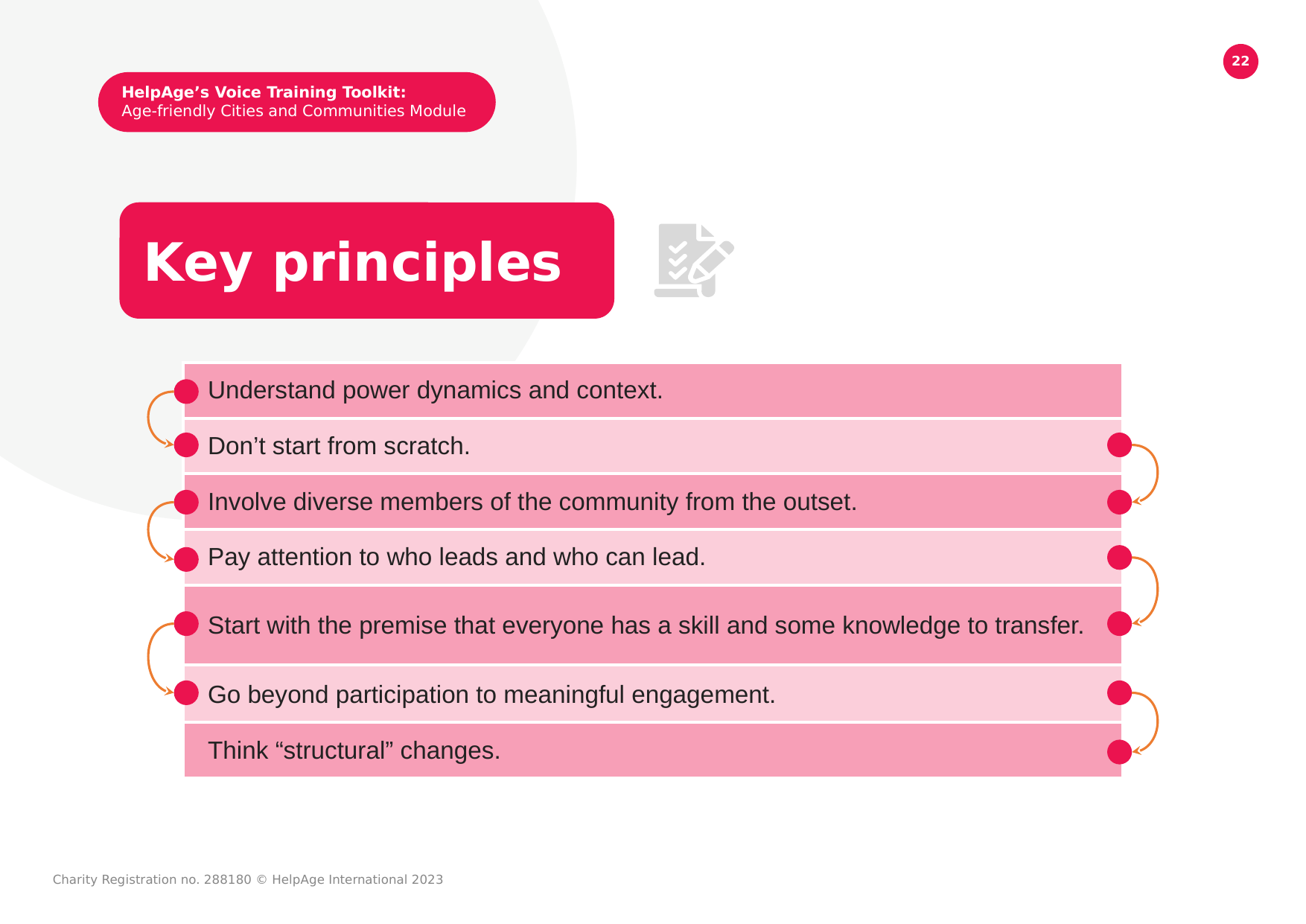

22

HelpAge’s Voice Training Toolkit:
Age-friendly Cities and Communities Module

Key principles

| Understand power dynamics and context. |
| --- |
| Don’t start from scratch. |
| Involve diverse members of the community from the outset. |
| Pay attention to who leads and who can lead. |
| Start with the premise that everyone has a skill and some knowledge to transfer. |
| Go beyond participation to meaningful engagement. |
| Think “structural” changes. |